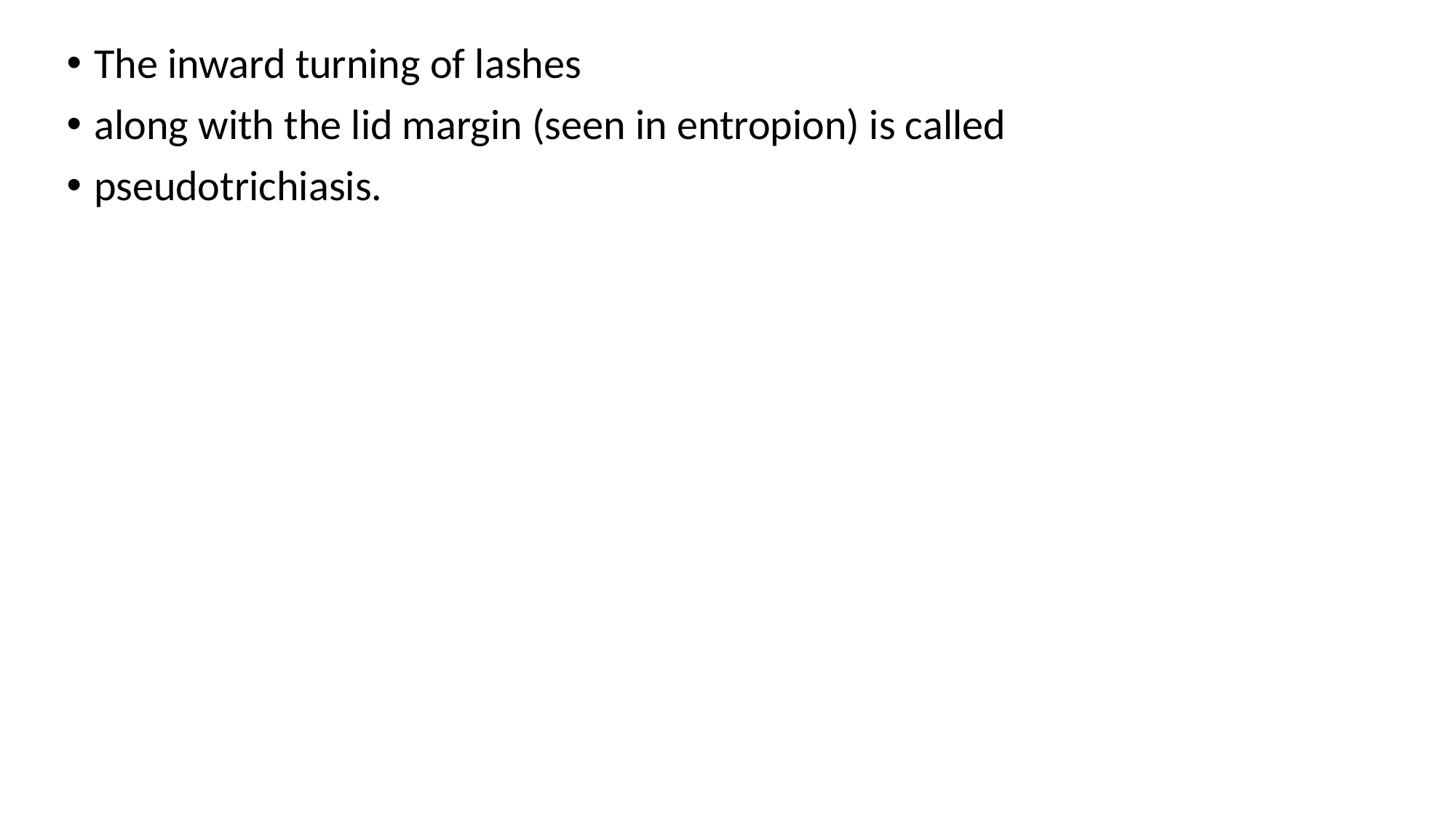

The inward turning of lashes
along with the lid margin (seen in entropion) is called
pseudotrichiasis.